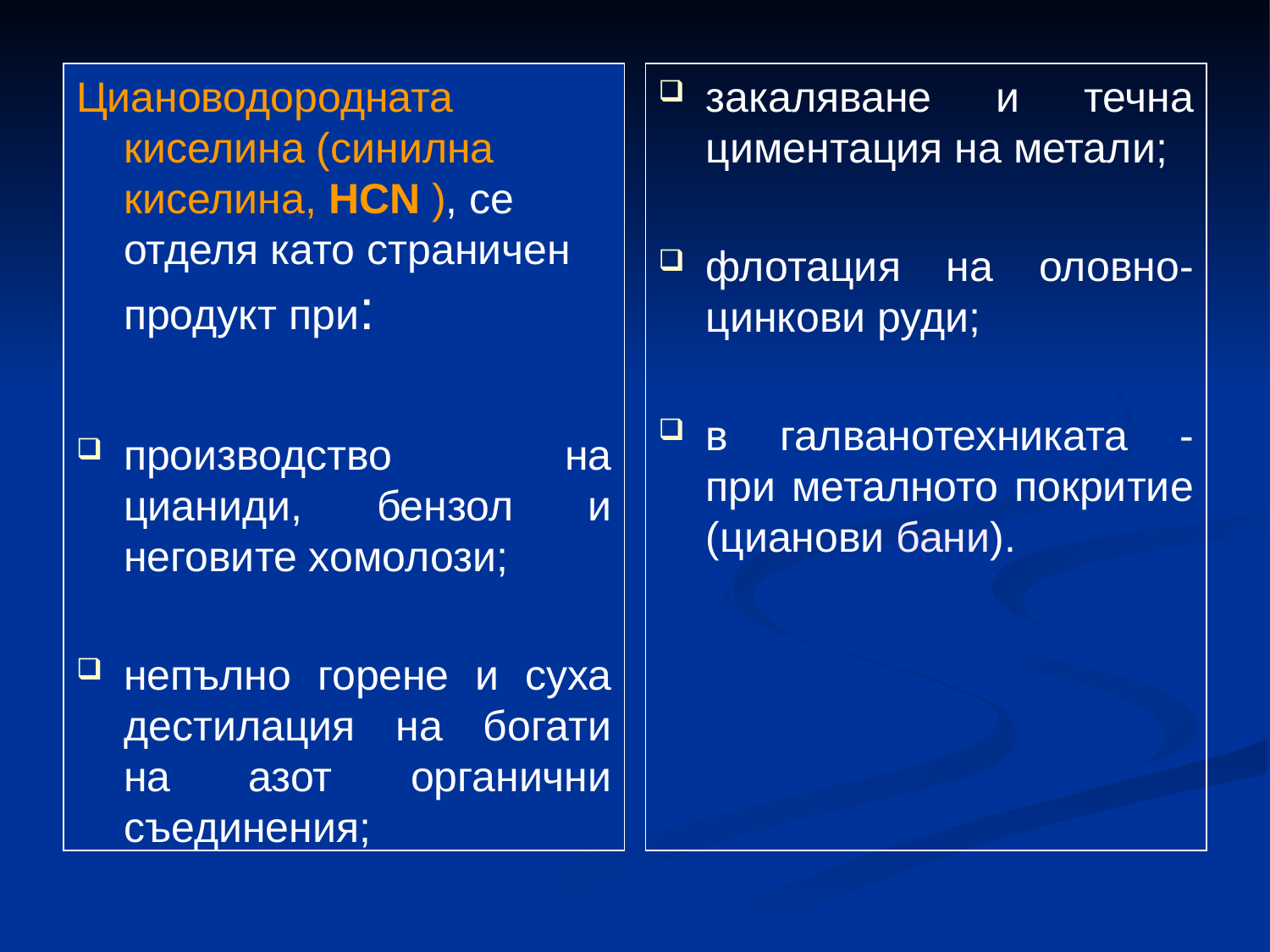

Циановодородната киселина (синилна киселина, HCN ), се отделя като страничен продукт при:

производство на цианиди, бензол и неговите хомолози;

непълно горене и суха дестилация на богати на азот органични съединения;

закаляване и течна циментация на метали;

флотация на оловно-цинкови руди;

в галванотехниката - при металното покритие (цианови бани).